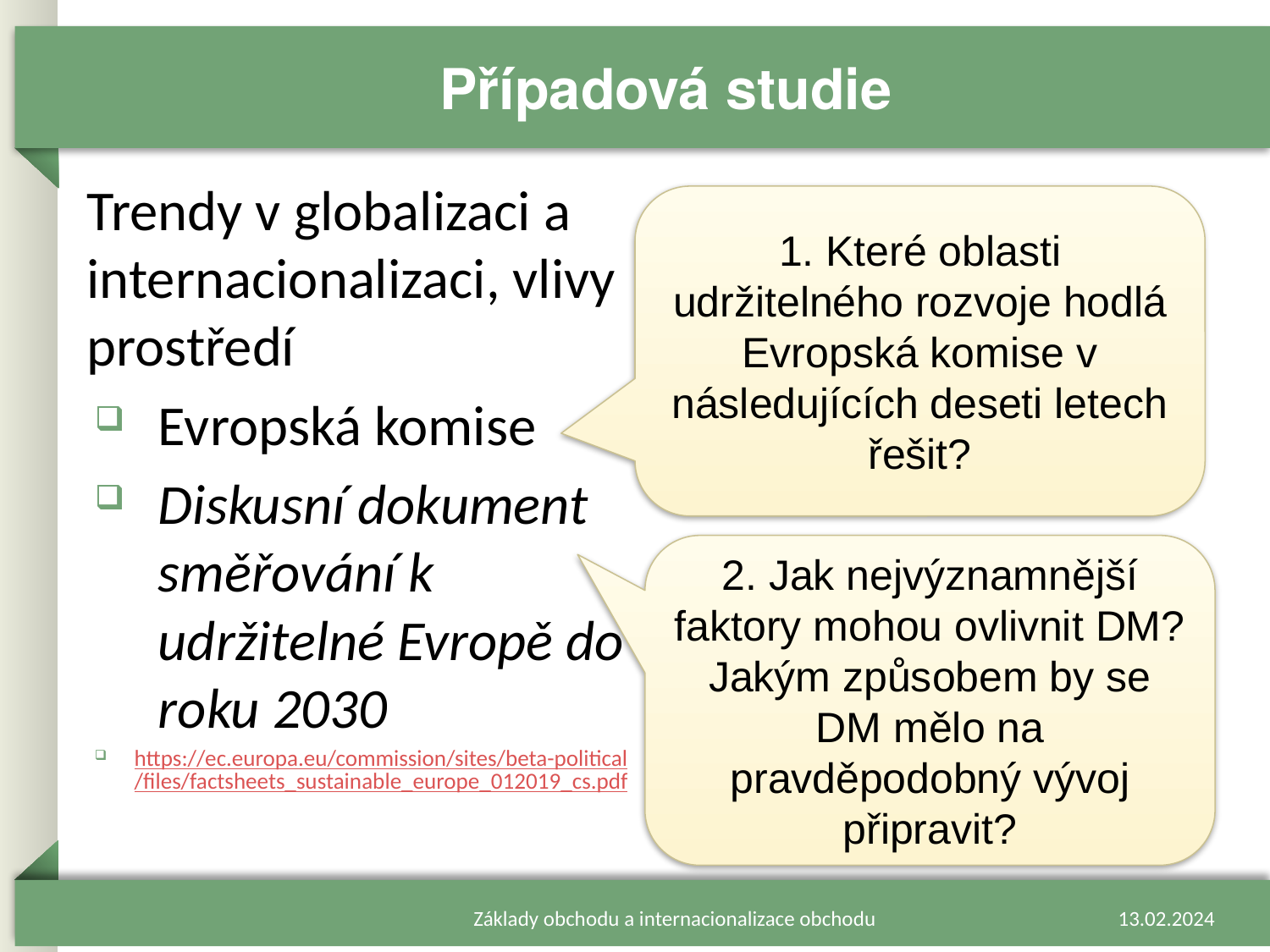

# Případová studie
Trendy v globalizaci a internacionalizaci, vlivy prostředí
Evropská komise
Diskusní dokument směřování k udržitelné Evropě do roku 2030
https://ec.europa.eu/commission/sites/beta-political/files/factsheets_sustainable_europe_012019_cs.pdf
1. Které oblasti udržitelného rozvoje hodlá Evropská komise v následujících deseti letech řešit?
2. Jak nejvýznamnější faktory mohou ovlivnit DM? Jakým způsobem by se DM mělo na pravděpodobný vývoj připravit?
Základy obchodu a internacionalizace obchodu
13.02.2024